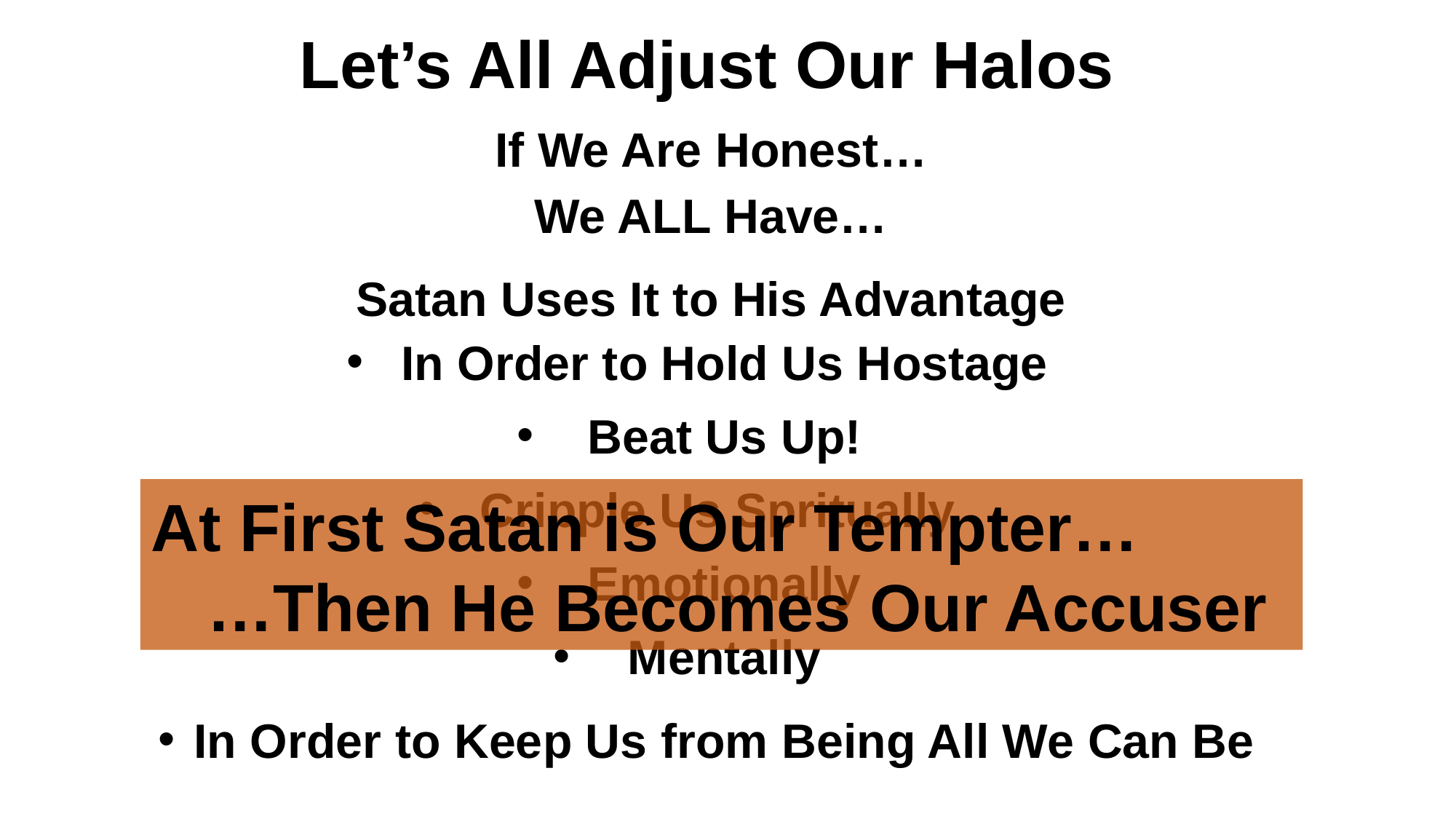

# Let’s All Adjust Our Halos
If We Are Honest…
We ALL Have…
Satan Uses It to His Advantage
In Order to Hold Us Hostage
Beat Us Up!
Cripple Us Spritually
Emotionally
Mentally
In Order to Keep Us from Being All We Can Be

At First Satan is Our Tempter…
   …Then He Becomes Our Accuser